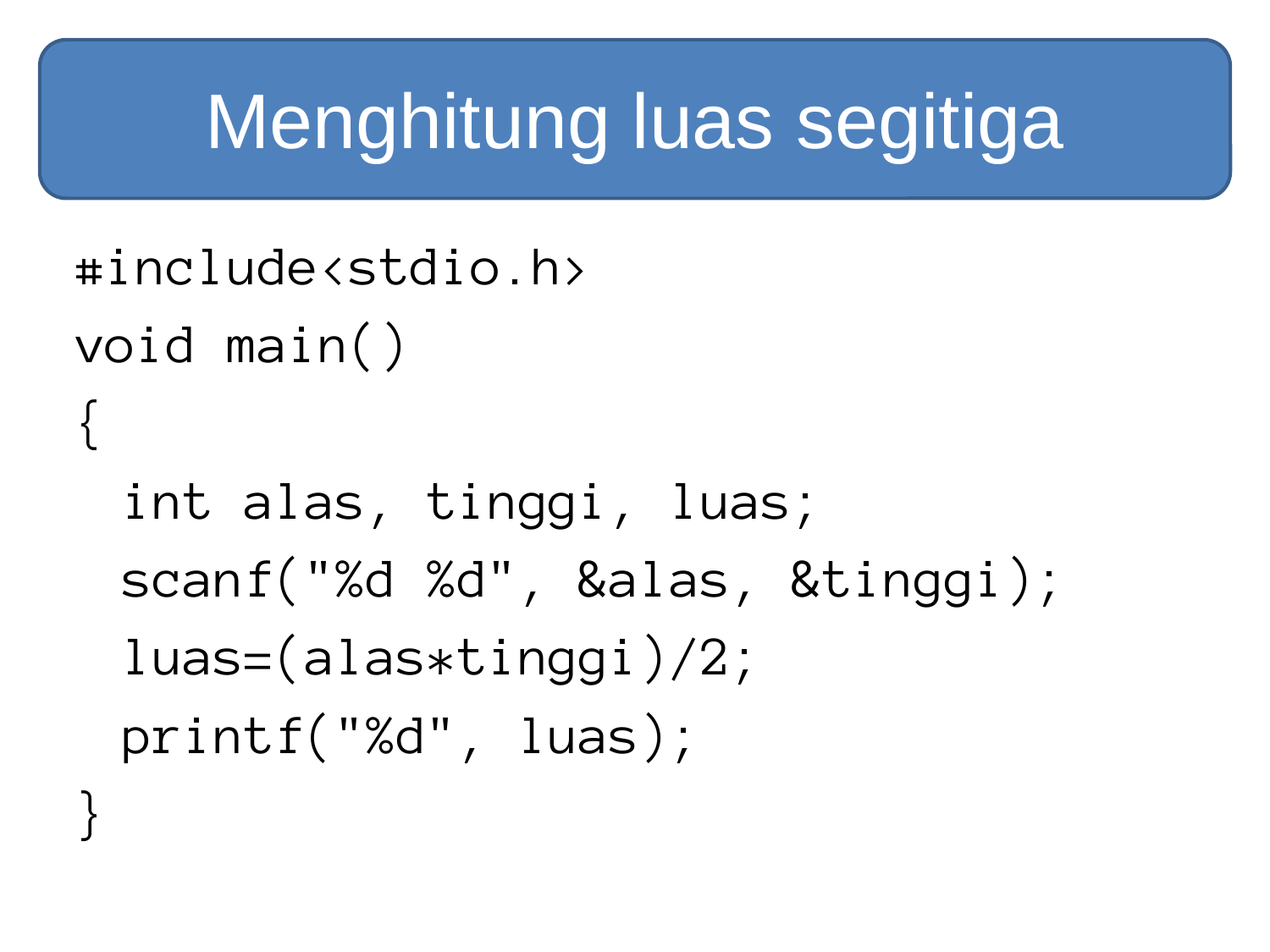

# Menghitung luas segitiga
#include<stdio.h>
void main()
{
	int alas, tinggi, luas;
	scanf("%d %d", &alas, &tinggi);
	luas=(alas*tinggi)/2;
	printf("%d", luas);
}